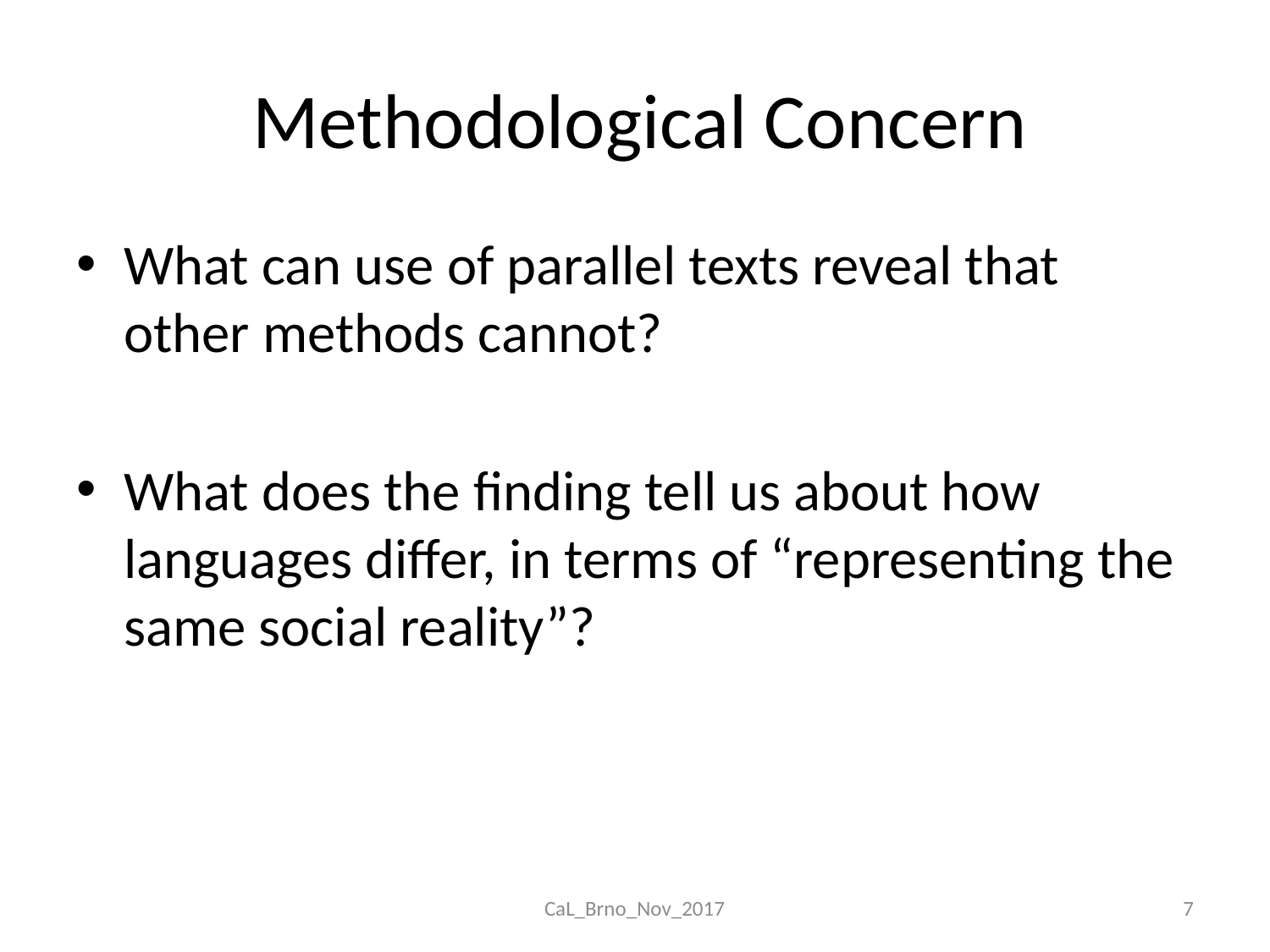

# Methodological Concern
What can use of parallel texts reveal that other methods cannot?

What does the finding tell us about how languages differ, in terms of “representing the same social reality”?
CaL_Brno_Nov_2017
7